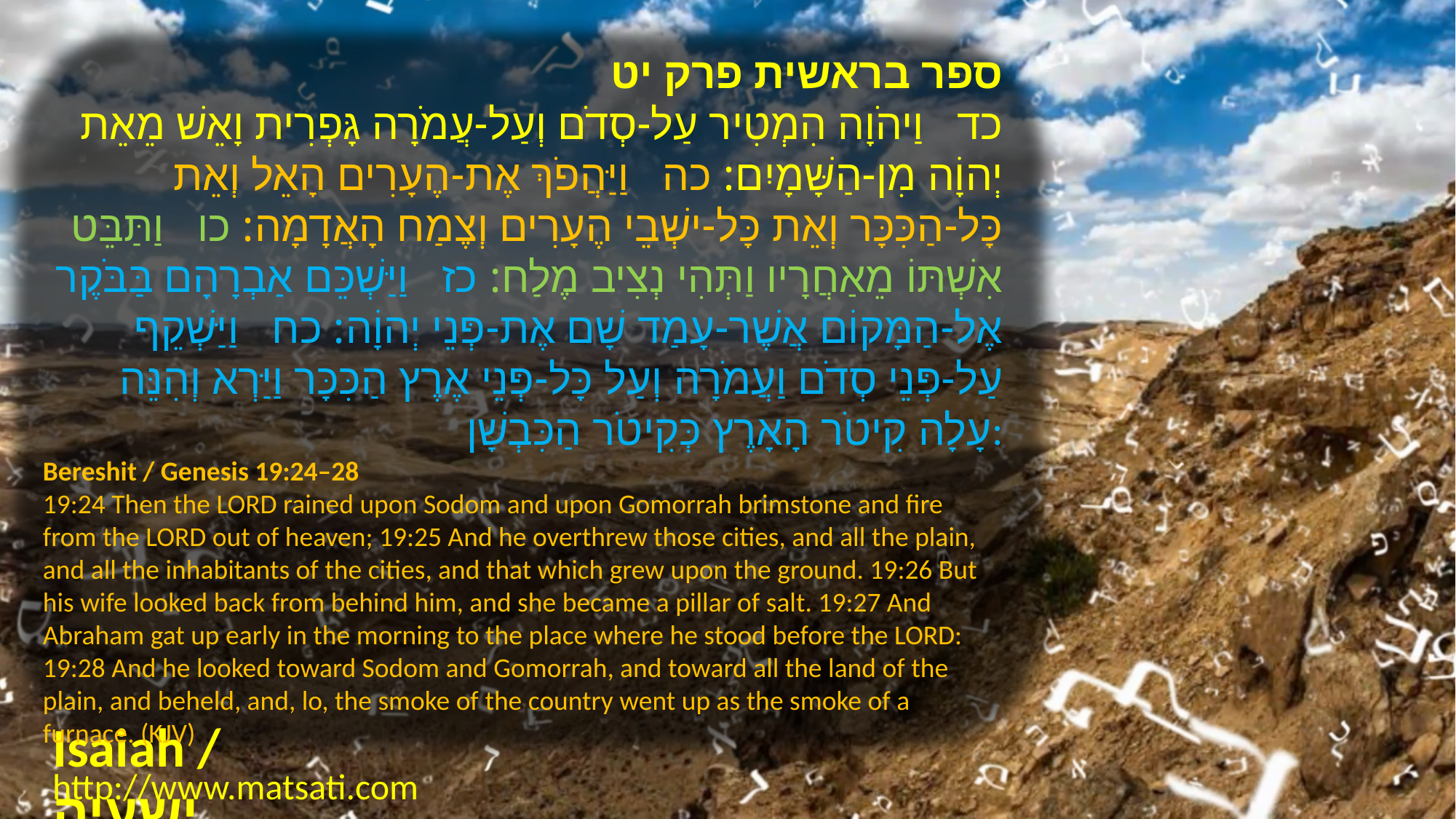

ספר בראשית פרק יט
כד   וַיהֹוָה הִמְטִיר עַל-סְדֹם וְעַל-עֲמֹרָה גָּפְרִית וָאֵשׁ מֵאֵת יְהוָֹה מִן-הַשָּׁמָיִם: כה   וַיַּהֲפֹךְ אֶת-הֶעָרִים הָאֵל וְאֵת כָּל-הַכִּכָּר וְאֵת כָּל-ישְׁבֵי הֶעָרִים וְצֶמַח הָאֲדָמָה: כו   וַתַּבֵּט אִשְׁתּוֹ מֵאַחֲרָיו וַתְּהִי נְצִיב מֶלַח: כז   וַיַּשְׁכֵּם אַבְרָהָם בַּבֹּקֶר אֶל-הַמָּקוֹם אֲשֶׁר-עָמַד שָׁם אֶת-פְּנֵי יְהוָֹה: כח   וַיַּשְׁקֵף עַל-פְּנֵי סְדֹם וַעֲמֹרָה וְעַל כָּל-פְּנֵי אֶרֶץ הַכִּכָּר וַיַּרְא וְהִנֵּה עָלָה קִיטֹר הָאָרֶץ כְּקִיטֹר הַכִּבְשָׁן:
Bereshit / Genesis 19:24–28
19:24 Then the LORD rained upon Sodom and upon Gomorrah brimstone and fire from the LORD out of heaven; 19:25 And he overthrew those cities, and all the plain, and all the inhabitants of the cities, and that which grew upon the ground. 19:26 But his wife looked back from behind him, and she became a pillar of salt. 19:27 And Abraham gat up early in the morning to the place where he stood before the LORD: 19:28 And he looked toward Sodom and Gomorrah, and toward all the land of the plain, and beheld, and, lo, the smoke of the country went up as the smoke of a furnace. (KJV)
Isaiah / ישעיה
http://www.matsati.com